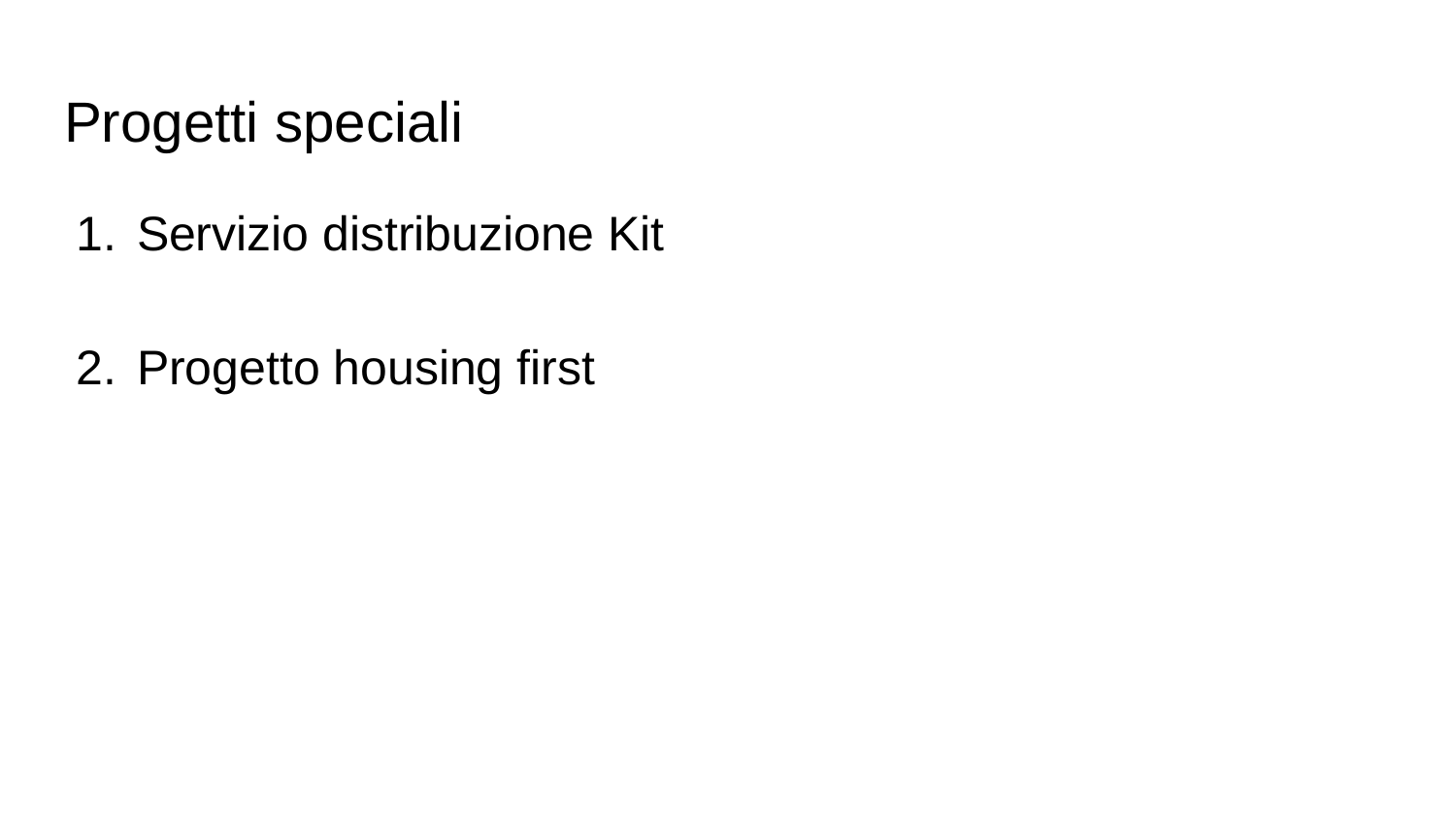

# Progetti speciali
Servizio distribuzione Kit

Progetto housing first